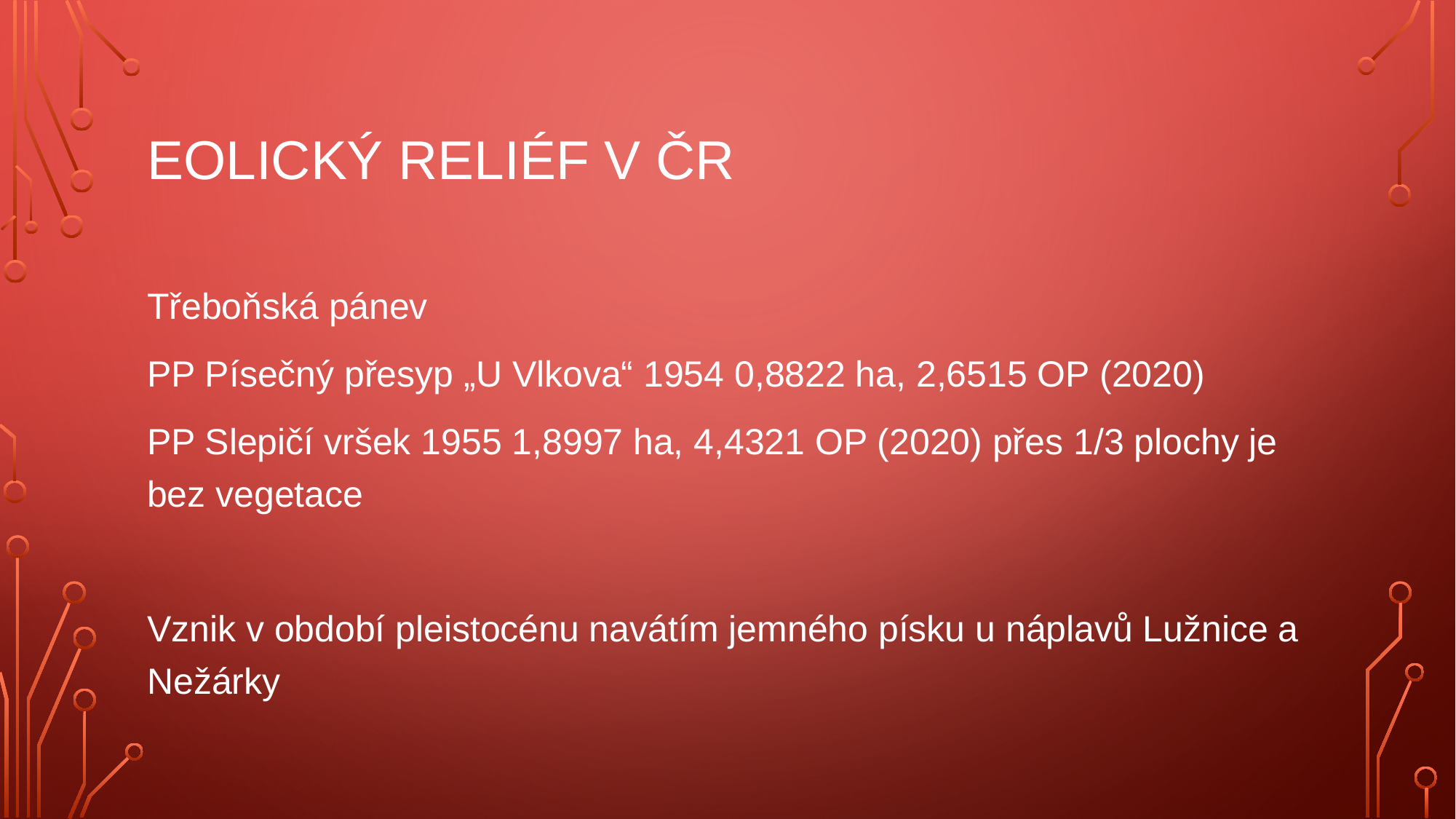

# Eolický reliéf v ČR
Třeboňská pánev
PP Písečný přesyp „U Vlkova“ 1954 0,8822 ha, 2,6515 OP (2020)
PP Slepičí vršek 1955 1,8997 ha, 4,4321 OP (2020) přes 1/3 plochy je bez vegetace

Vznik v období pleistocénu navátím jemného písku u náplavů Lužnice a Nežárky